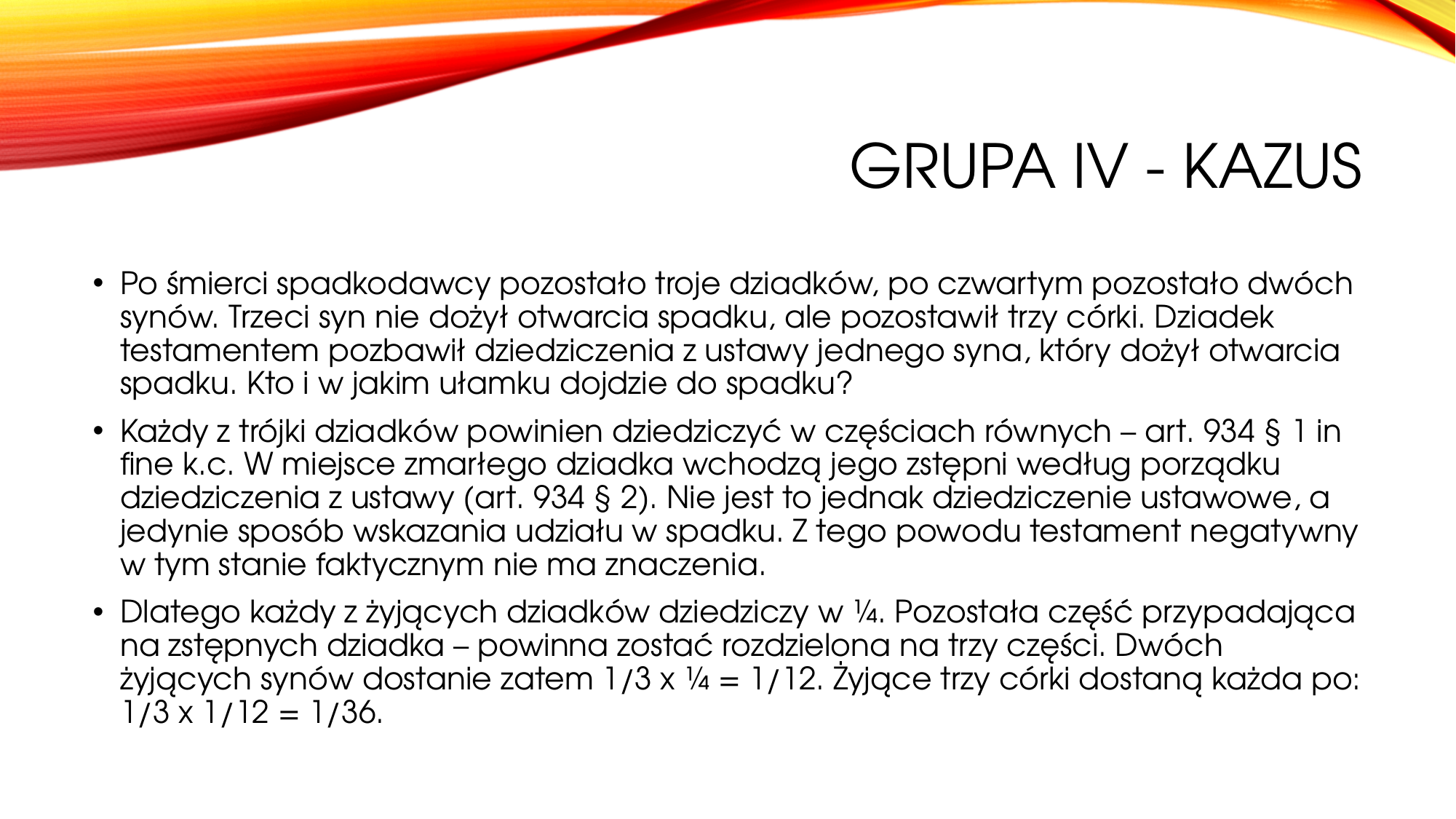

# Grupa Iv - kazus
Po śmierci spadkodawcy pozostało troje dziadków, po czwartym pozostało dwóch synów. Trzeci syn nie dożył otwarcia spadku, ale pozostawił trzy córki. Dziadek testamentem pozbawił dziedziczenia z ustawy jednego syna, który dożył otwarcia spadku. Kto i w jakim ułamku dojdzie do spadku?
Każdy z trójki dziadków powinien dziedziczyć w częściach równych – art. 934 § 1 in fine k.c. W miejsce zmarłego dziadka wchodzą jego zstępni według porządku dziedziczenia z ustawy (art. 934 § 2). Nie jest to jednak dziedziczenie ustawowe, a jedynie sposób wskazania udziału w spadku. Z tego powodu testament negatywny w tym stanie faktycznym nie ma znaczenia.
Dlatego każdy z żyjących dziadków dziedziczy w ¼. Pozostała część przypadająca na zstępnych dziadka – powinna zostać rozdzielona na trzy części. Dwóch żyjących synów dostanie zatem 1/3 x ¼ = 1/12. Żyjące trzy córki dostaną każda po: 1/3 x 1/12 = 1/36.